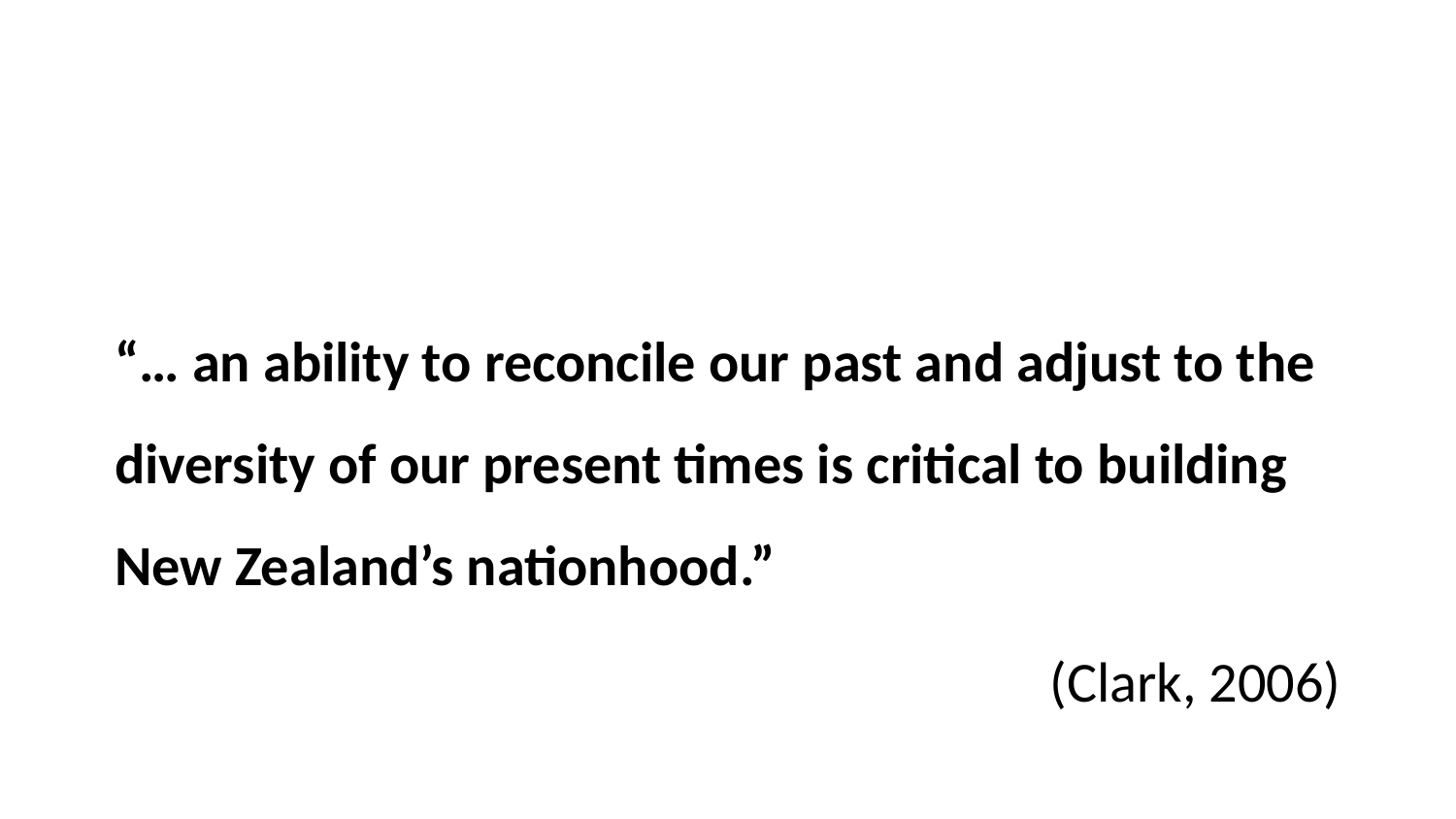

#

“… an ability to reconcile our past and adjust to the diversity of our present times is critical to building New Zealand’s nationhood.”
(Clark, 2006)